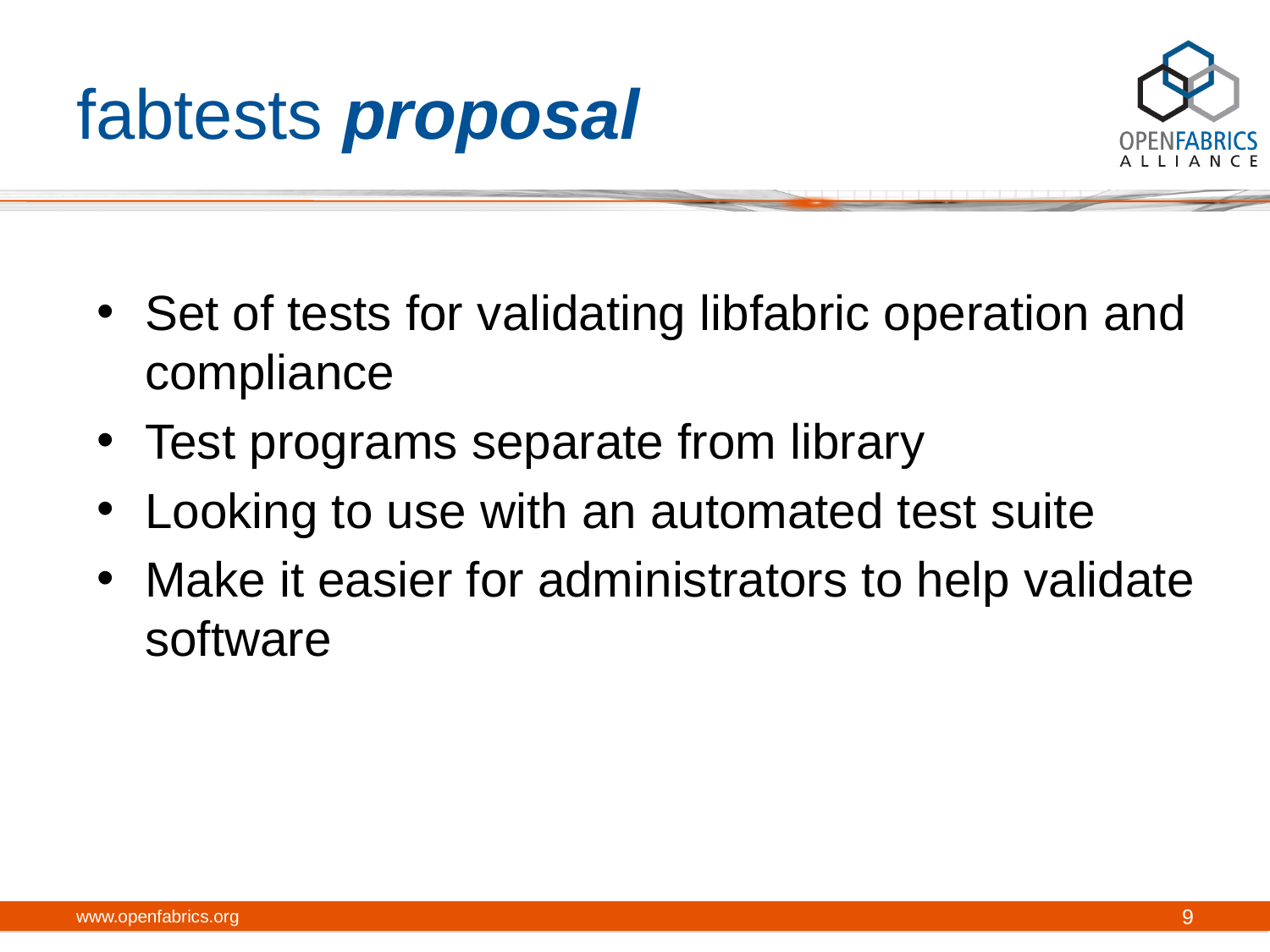

# fabtests proposal
Set of tests for validating libfabric operation and compliance
Test programs separate from library
Looking to use with an automated test suite
Make it easier for administrators to help validate software
www.openfabrics.org
9